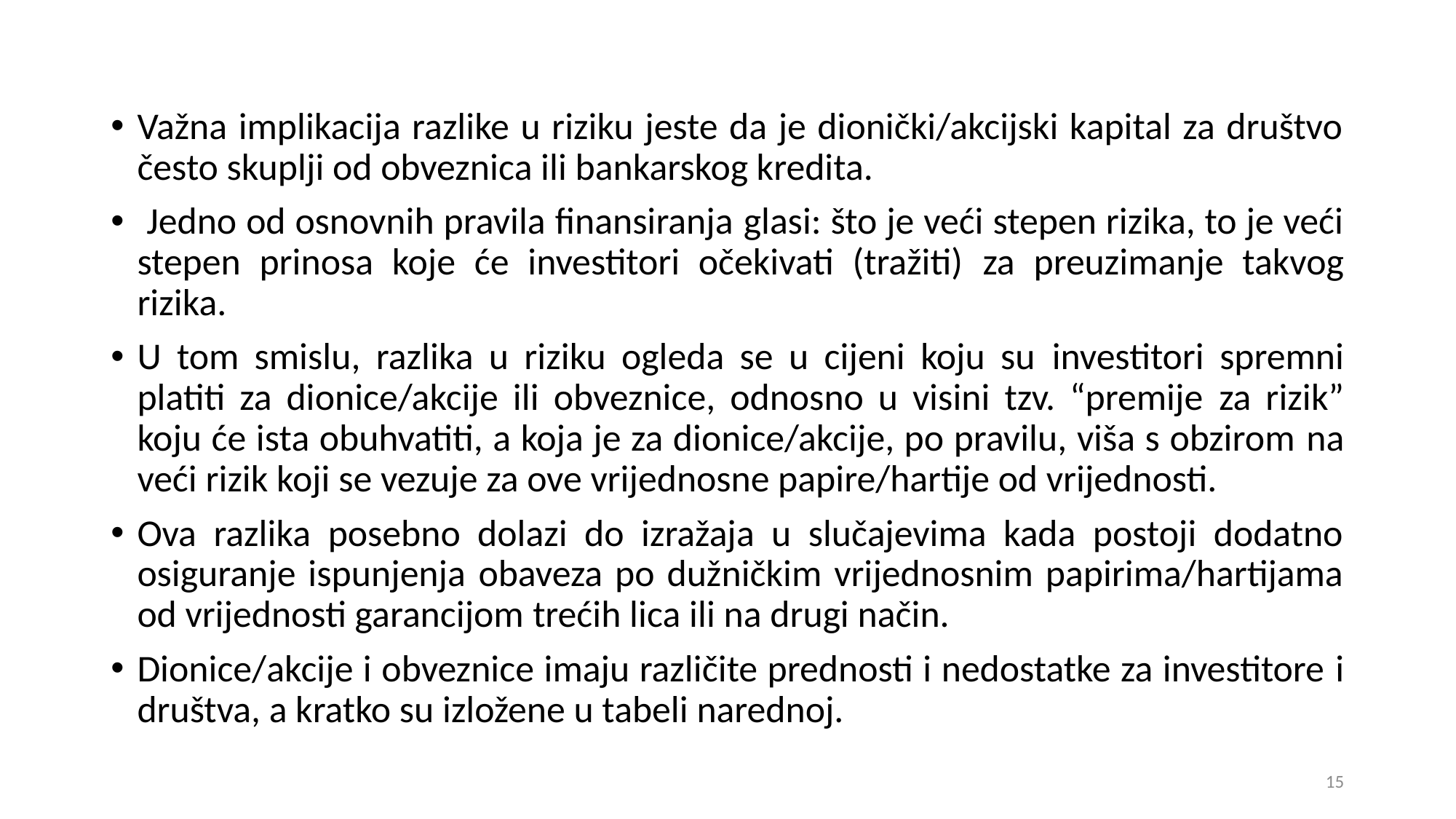

Važna implikacija razlike u riziku jeste da je dionički/akcijski kapital za društvo često skuplji od obveznica ili bankarskog kredita.
 Jedno od osnovnih pravila finansiranja glasi: što je veći stepen rizika, to je veći stepen prinosa koje će investitori očekivati (tražiti) za preuzimanje takvog rizika.
U tom smislu, razlika u riziku ogleda se u cijeni koju su investitori spremni platiti za dionice/akcije ili obveznice, odnosno u visini tzv. “premije za rizik” koju će ista obuhvatiti, a koja je za dionice/akcije, po pravilu, viša s obzirom na veći rizik koji se vezuje za ove vrijednosne papire/hartije od vrijednosti.
Ova razlika posebno dolazi do izražaja u slučajevima kada postoji dodatno osiguranje ispunjenja obaveza po dužničkim vrijednosnim papirima/hartijama od vrijednosti garancijom trećih lica ili na drugi način.
Dionice/akcije i obveznice imaju različite prednosti i nedostatke za investitore i društva, a kratko su izložene u tabeli narednoj.
15